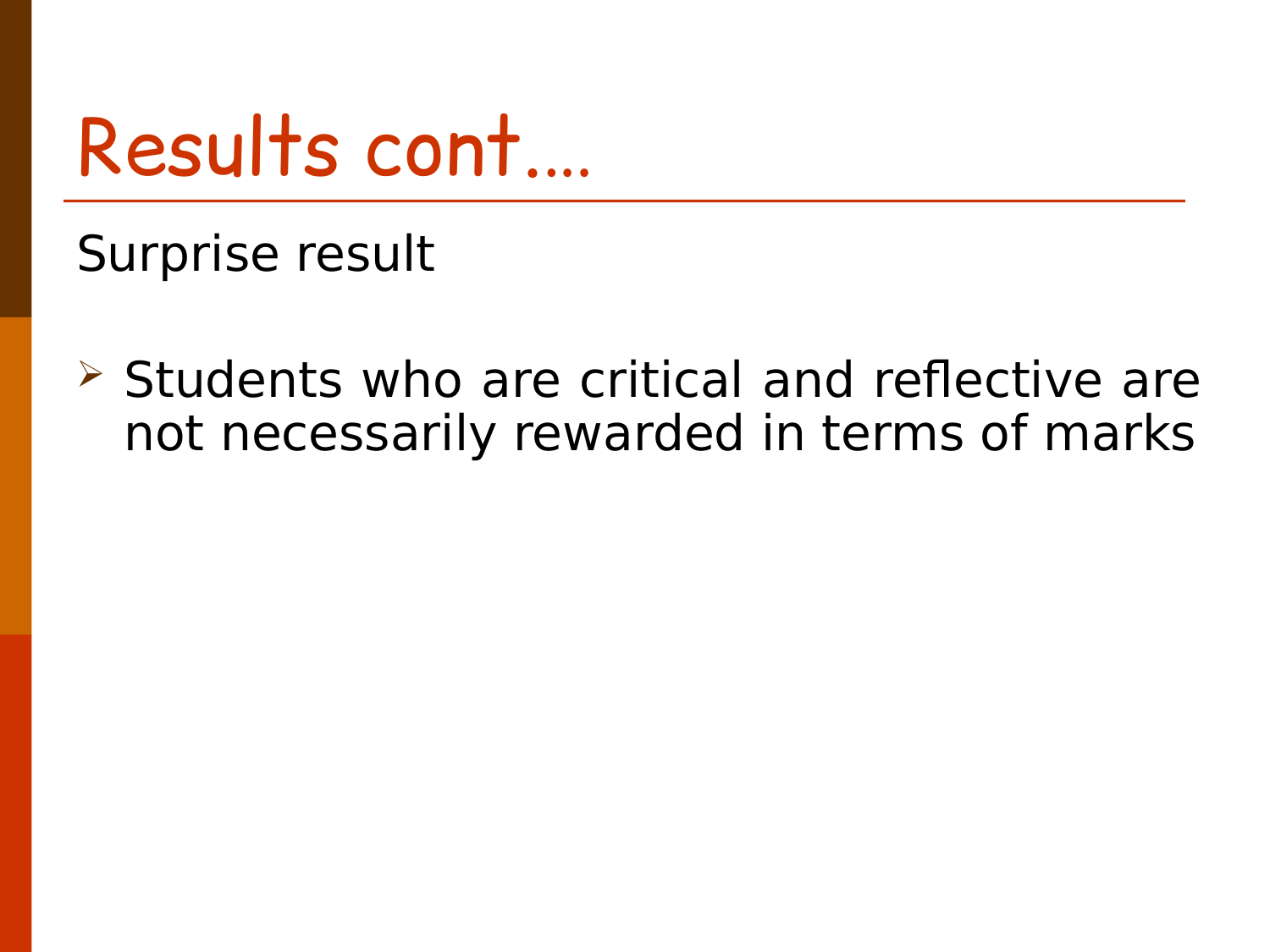

# Results cont.…
Surprise result

Students who are critical and reflective are not necessarily rewarded in terms of marks